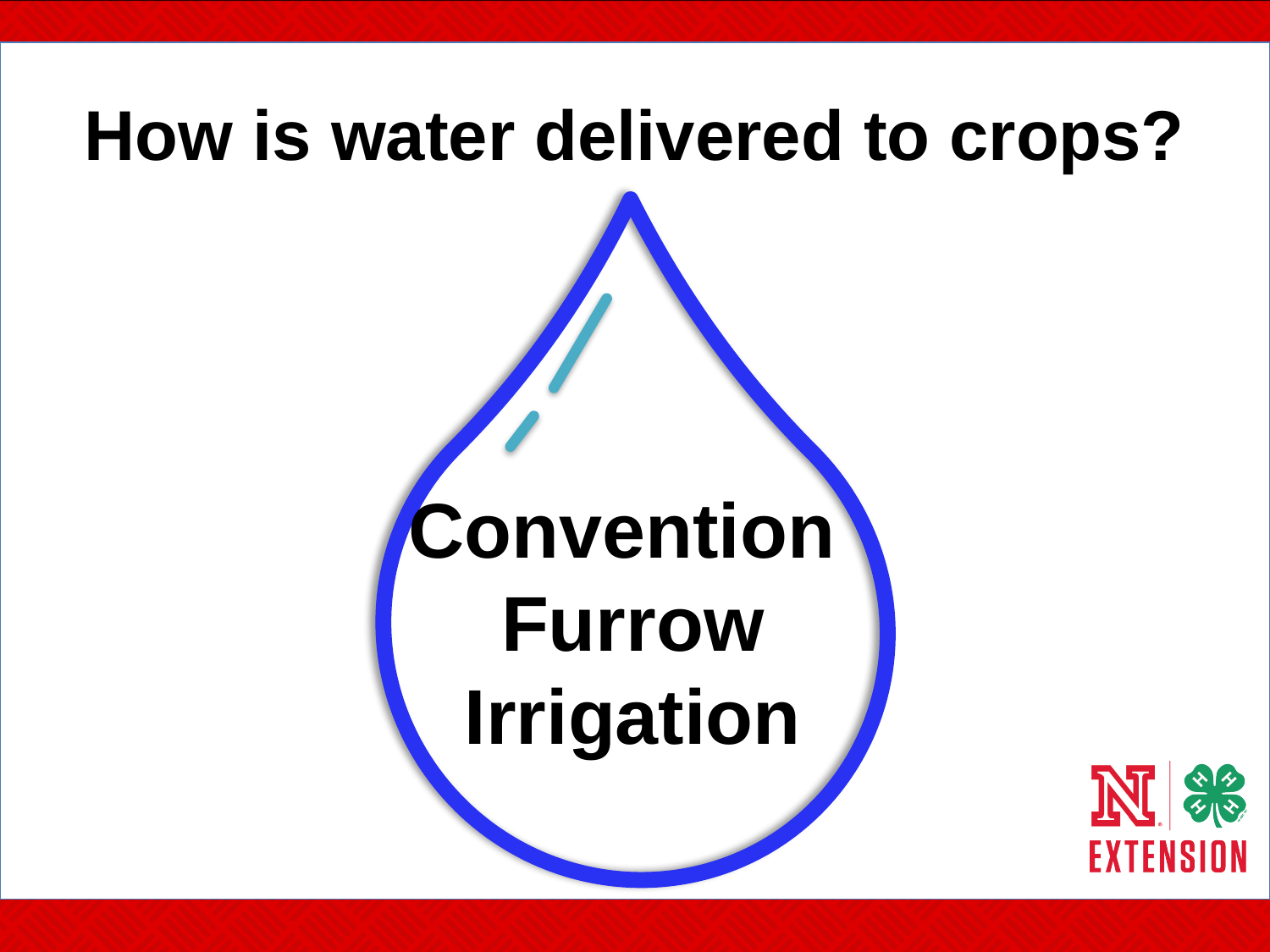

# How is water delivered to crops?

Convention
Furrow
Irrigation